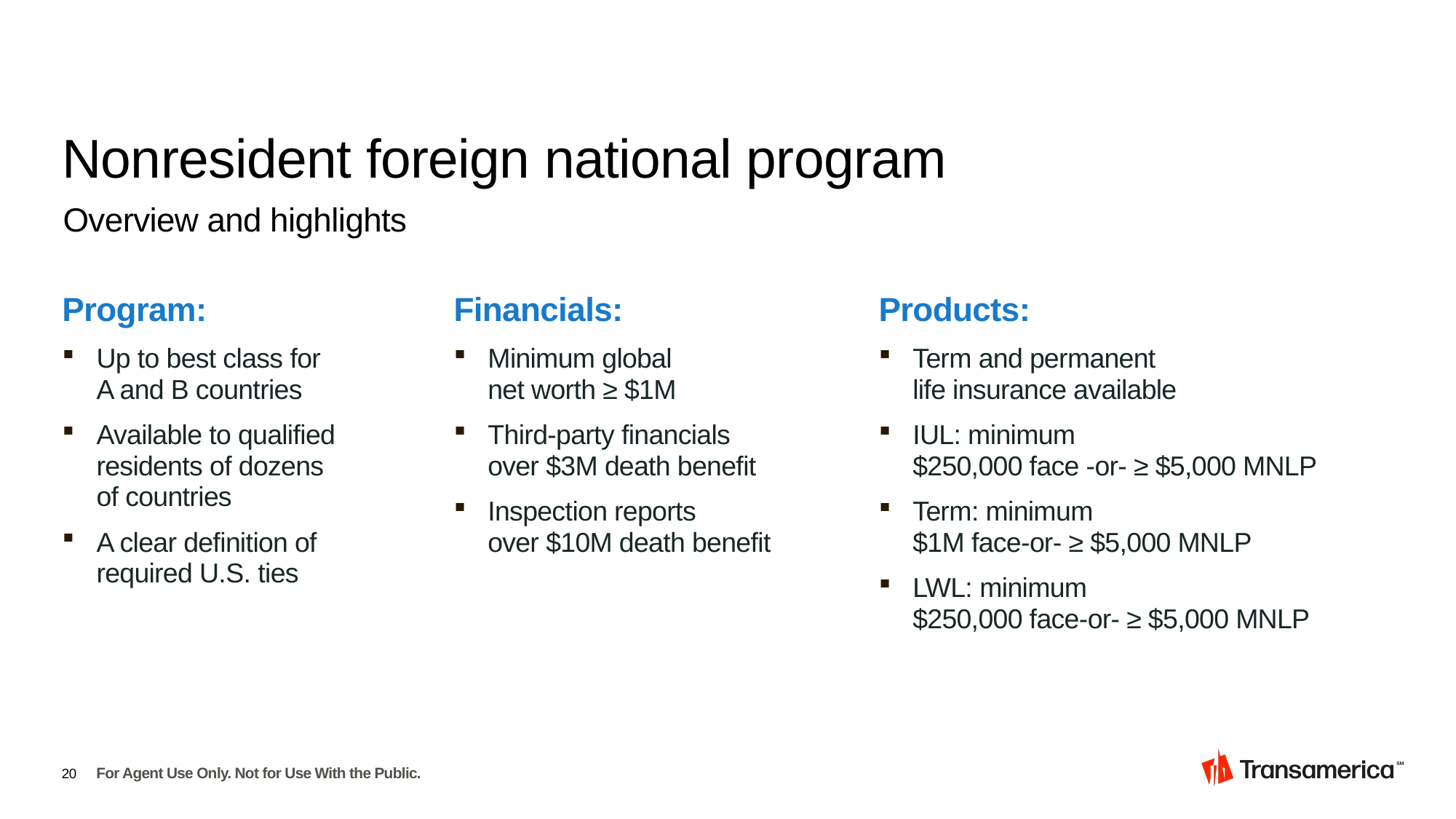

# Nonresident foreign national program
Overview and highlights

Program:
Up to best class for
A and B countries
Available to qualified
residents of dozens
of countries
A clear definition of
required U.S. ties

Financials:
Minimum global
net worth ≥ $1M
Third-party financials
over $3M death benefit
Inspection reports
over $10M death benefit

Products:
Term and permanent
life insurance available
IUL: minimum
$250,000 face -or- ≥ $5,000 MNLP
Term: minimum
$1M face-or- ≥ $5,000 MNLP
LWL: minimum
$250,000 face-or- ≥ $5,000 MNLP

20
For Agent Use Only. Not for Use With the Public.